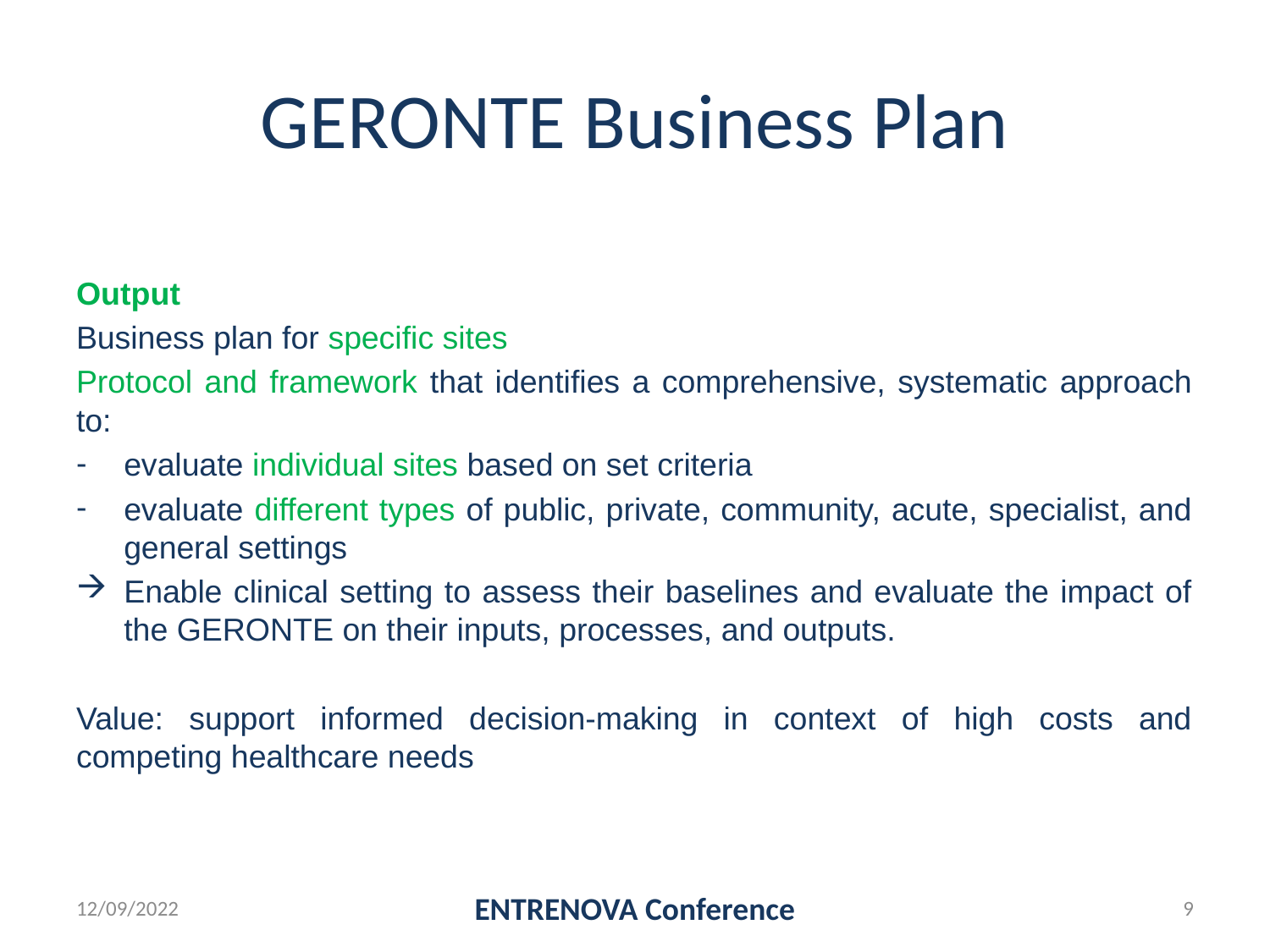

# GERONTE Business Plan

Output
Business plan for specific sites
Protocol and framework that identifies a comprehensive, systematic approach to:
evaluate individual sites based on set criteria
evaluate different types of public, private, community, acute, specialist, and general settings
Enable clinical setting to assess their baselines and evaluate the impact of the GERONTE on their inputs, processes, and outputs.

Value: support informed decision-making in context of high costs and competing healthcare needs
12/09/2022
ENTRENOVA Conference
9